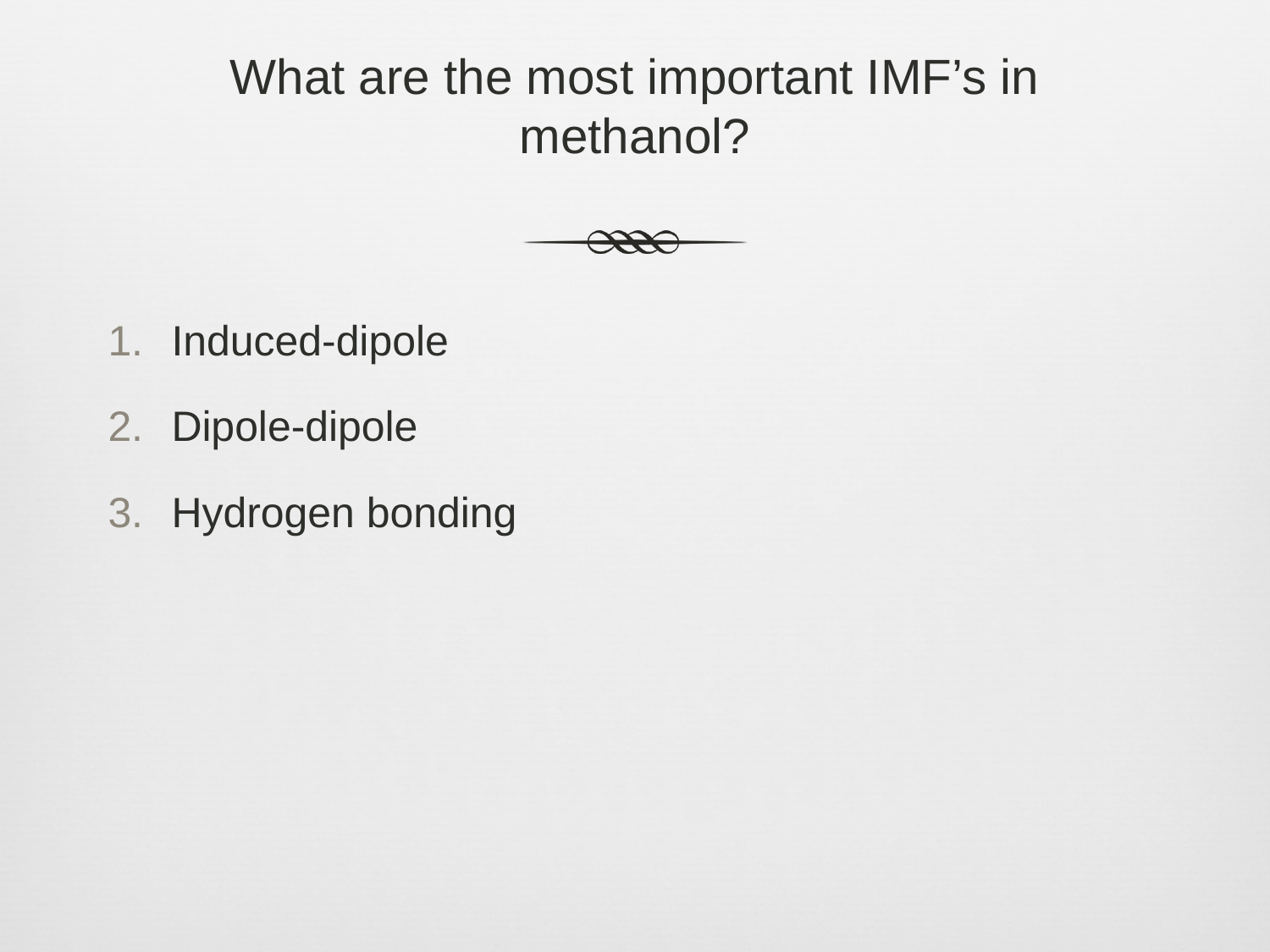

# What are the most important IMF’s in methanol?
Induced-dipole
Dipole-dipole
Hydrogen bonding